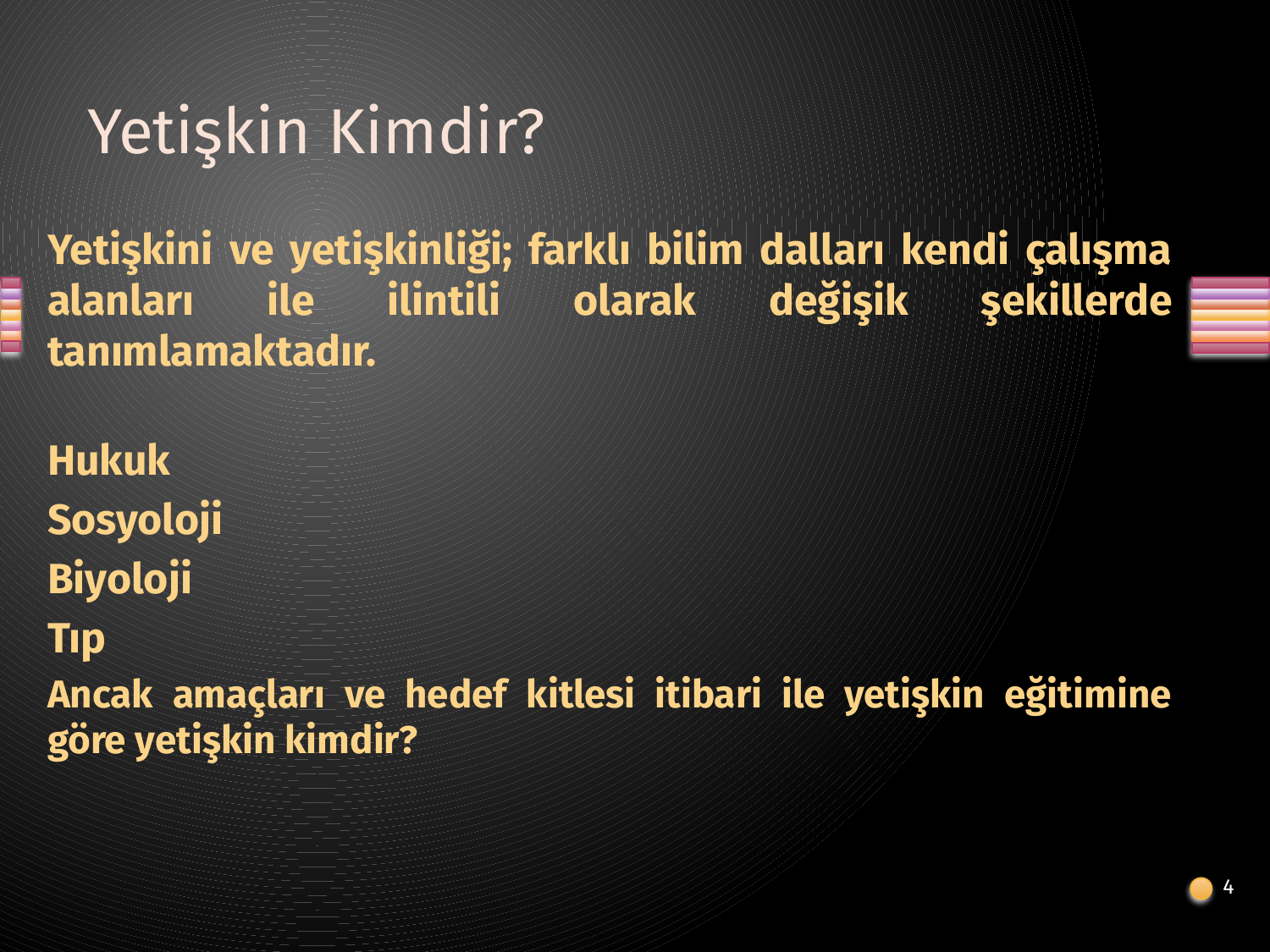

# Yetişkin Kimdir?
Yetişkini ve yetişkinliği; farklı bilim dalları kendi çalışma alanları ile ilintili olarak değişik şekillerde tanımlamaktadır.

Hukuk
Sosyoloji
Biyoloji
Tıp
Ancak amaçları ve hedef kitlesi itibari ile yetişkin eğitimine göre yetişkin kimdir?

4